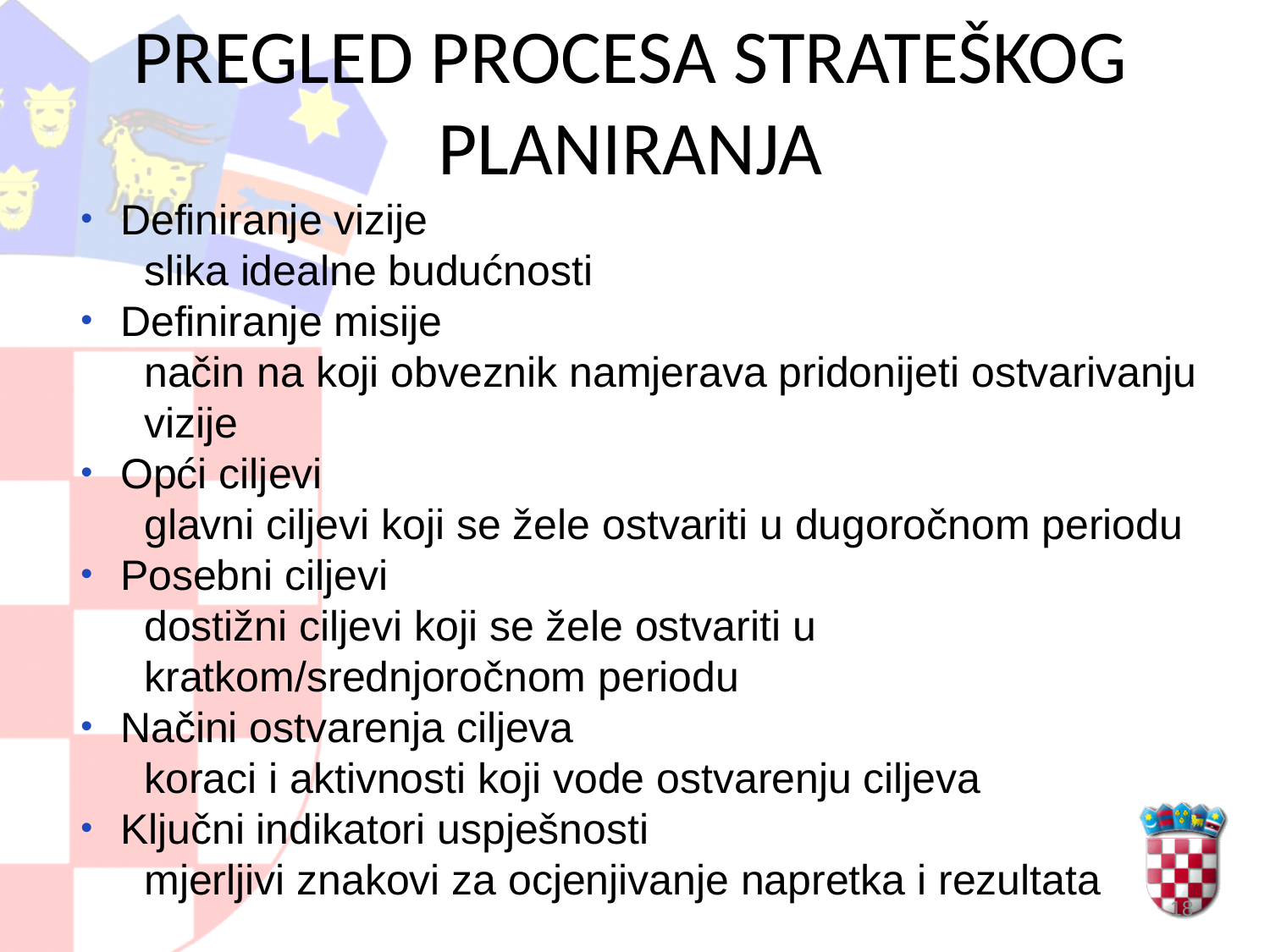

# PREGLED PROCESA STRATEŠKOG PLANIRANJA

Definiranje vizije
slika idealne budućnosti
Definiranje misije
način na koji obveznik namjerava pridonijeti ostvarivanju vizije
Opći ciljevi
glavni ciljevi koji se žele ostvariti u dugoročnom periodu
Posebni ciljevi
dostižni ciljevi koji se žele ostvariti u kratkom/srednjoročnom periodu
Načini ostvarenja ciljeva
koraci i aktivnosti koji vode ostvarenju ciljeva
Ključni indikatori uspješnosti
mjerljivi znakovi za ocjenjivanje napretka i rezultata

18